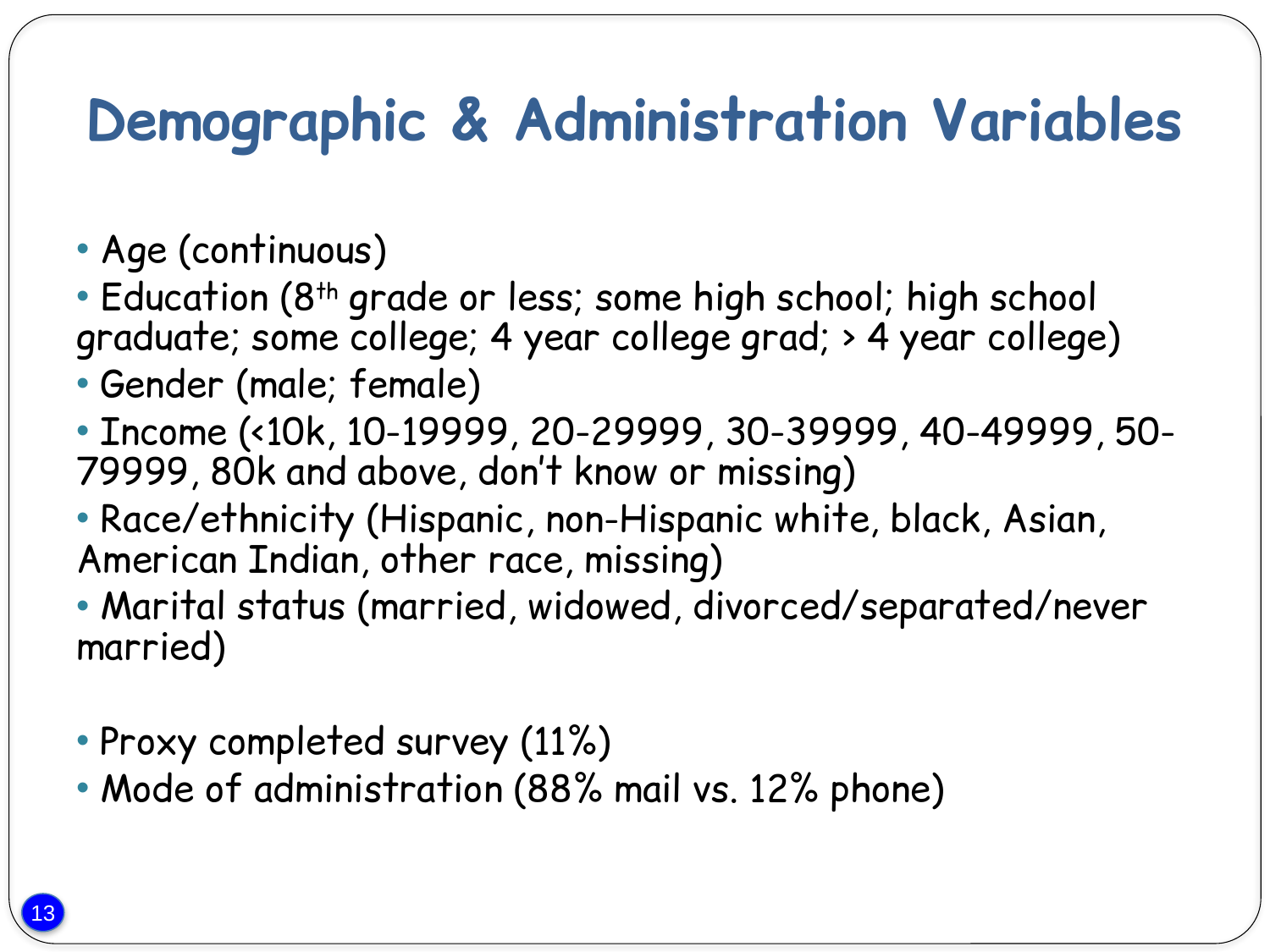

# Demographic & Administration Variables
 Age (continuous)
 Education (8th grade or less; some high school; high school graduate; some college; 4 year college grad; > 4 year college)
 Gender (male; female)
 Income (<10k, 10-19999, 20-29999, 30-39999, 40-49999, 50-79999, 80k and above, don’t know or missing)
 Race/ethnicity (Hispanic, non-Hispanic white, black, Asian, American Indian, other race, missing)
 Marital status (married, widowed, divorced/separated/never married)

 Proxy completed survey (11%)
 Mode of administration (88% mail vs. 12% phone)